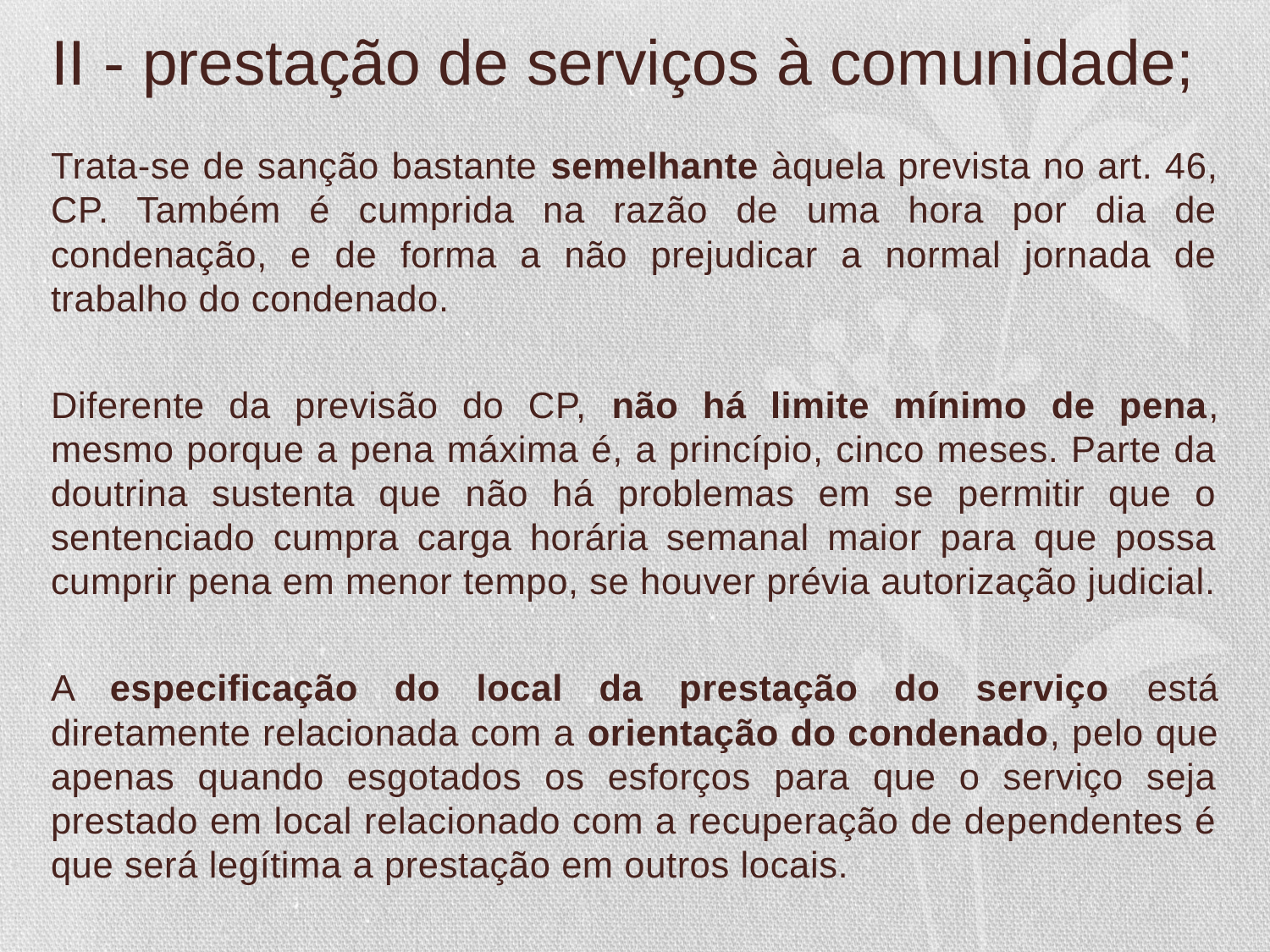

# II - prestação de serviços à comunidade;
Trata-se de sanção bastante semelhante àquela prevista no art. 46, CP. Também é cumprida na razão de uma hora por dia de condenação, e de forma a não prejudicar a normal jornada de trabalho do condenado.

Diferente da previsão do CP, não há limite mínimo de pena, mesmo porque a pena máxima é, a princípio, cinco meses. Parte da doutrina sustenta que não há problemas em se permitir que o sentenciado cumpra carga horária semanal maior para que possa cumprir pena em menor tempo, se houver prévia autorização judicial.

A especificação do local da prestação do serviço está diretamente relacionada com a orientação do condenado, pelo que apenas quando esgotados os esforços para que o serviço seja prestado em local relacionado com a recuperação de dependentes é que será legítima a prestação em outros locais.